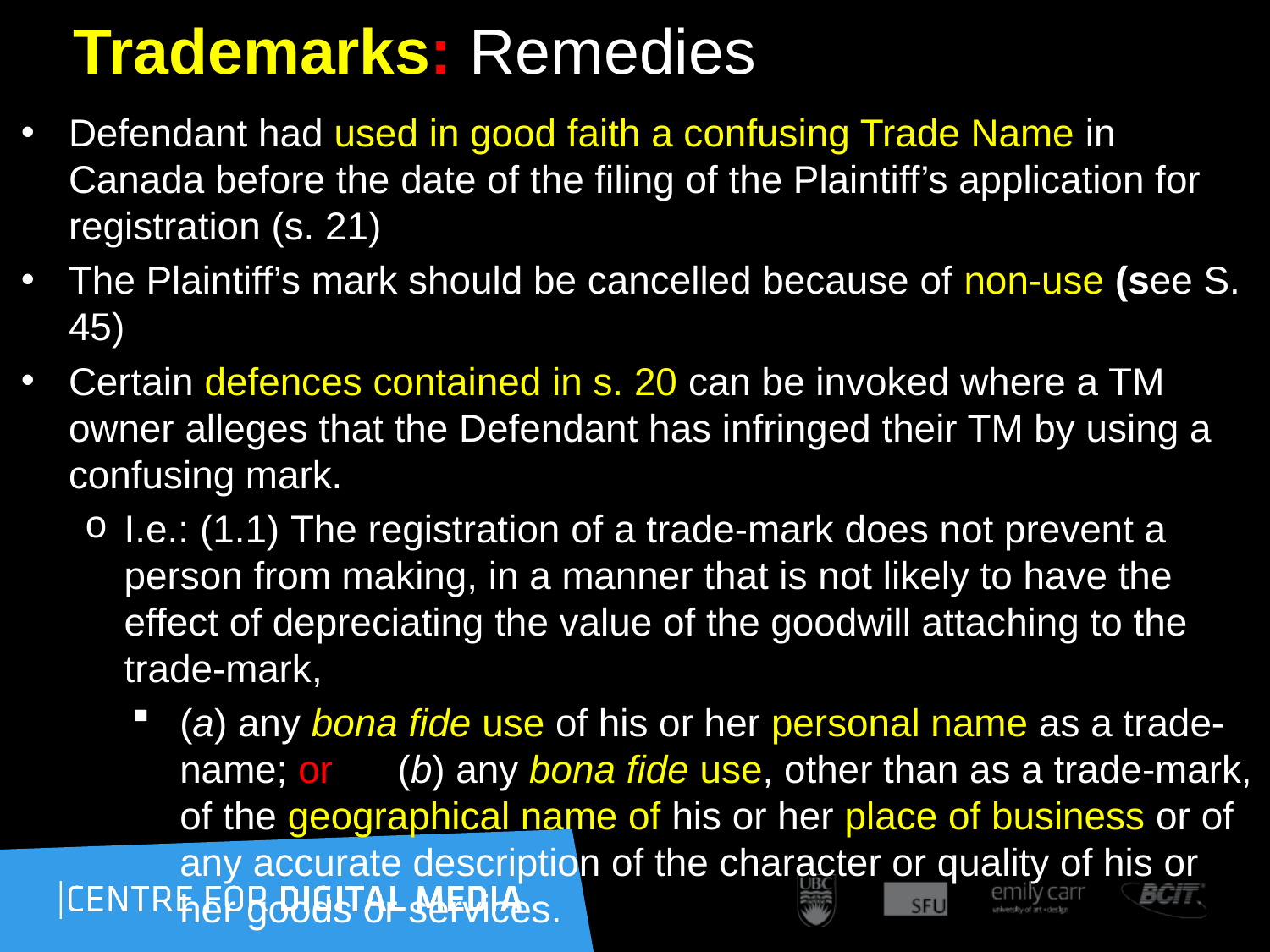

208
# Trademarks: Remedies
Defendant had used in good faith a confusing Trade Name in Canada before the date of the filing of the Plaintiff’s application for registration (s. 21)
The Plaintiff’s mark should be cancelled because of non-use (see S. 45)
Certain defences contained in s. 20 can be invoked where a TM owner alleges that the Defendant has infringed their TM by using a confusing mark.
I.e.: (1.1) The registration of a trade-mark does not prevent a person from making, in a manner that is not likely to have the effect of depreciating the value of the goodwill attaching to the trade-mark,
(a) any bona fide use of his or her personal name as a trade-name; or      (b) any bona fide use, other than as a trade-mark, of the geographical name of his or her place of business or of any accurate description of the character or quality of his or her goods or services.